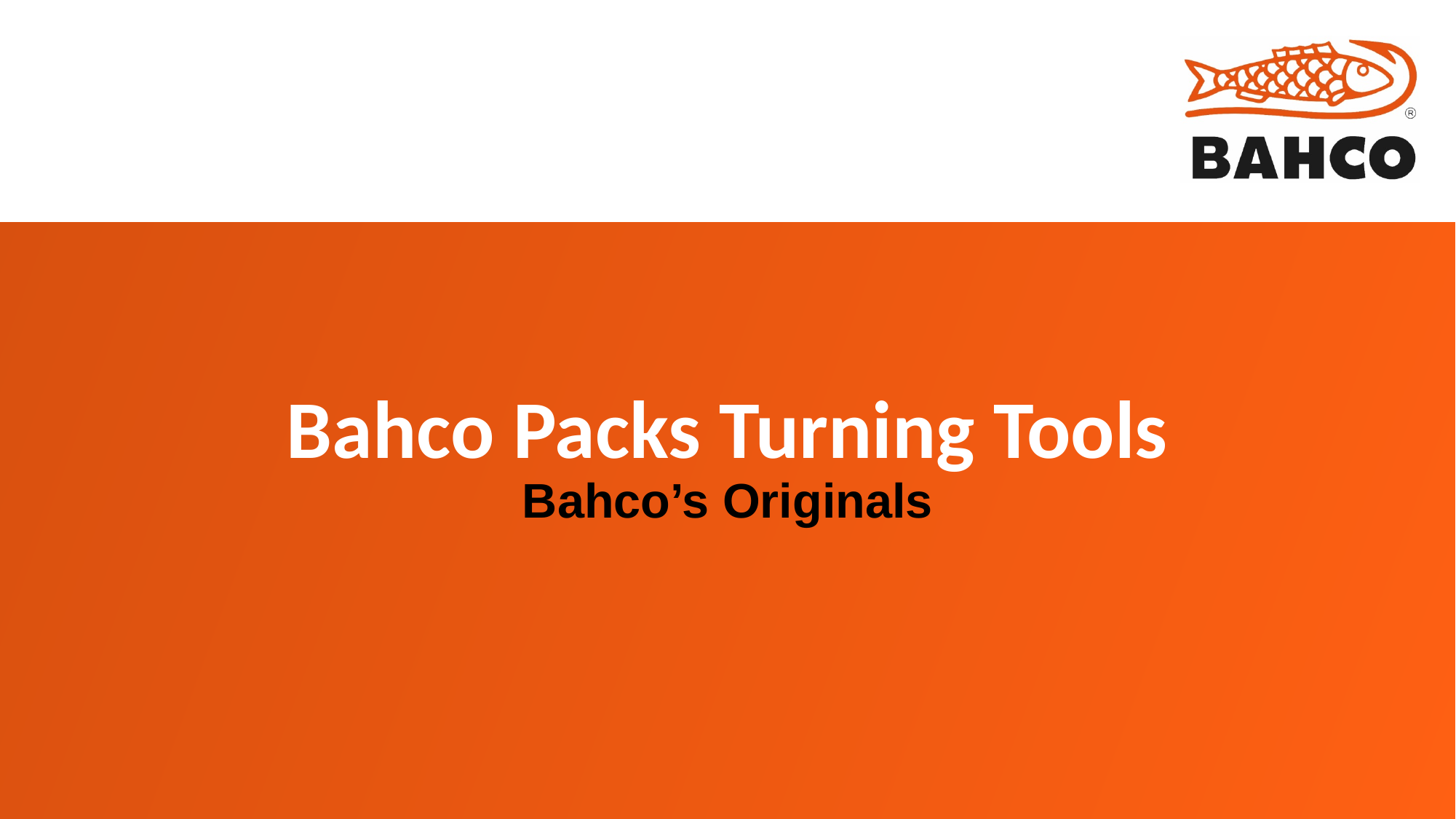

# Bahco Packs Turning Tools
Bahco’s Originals